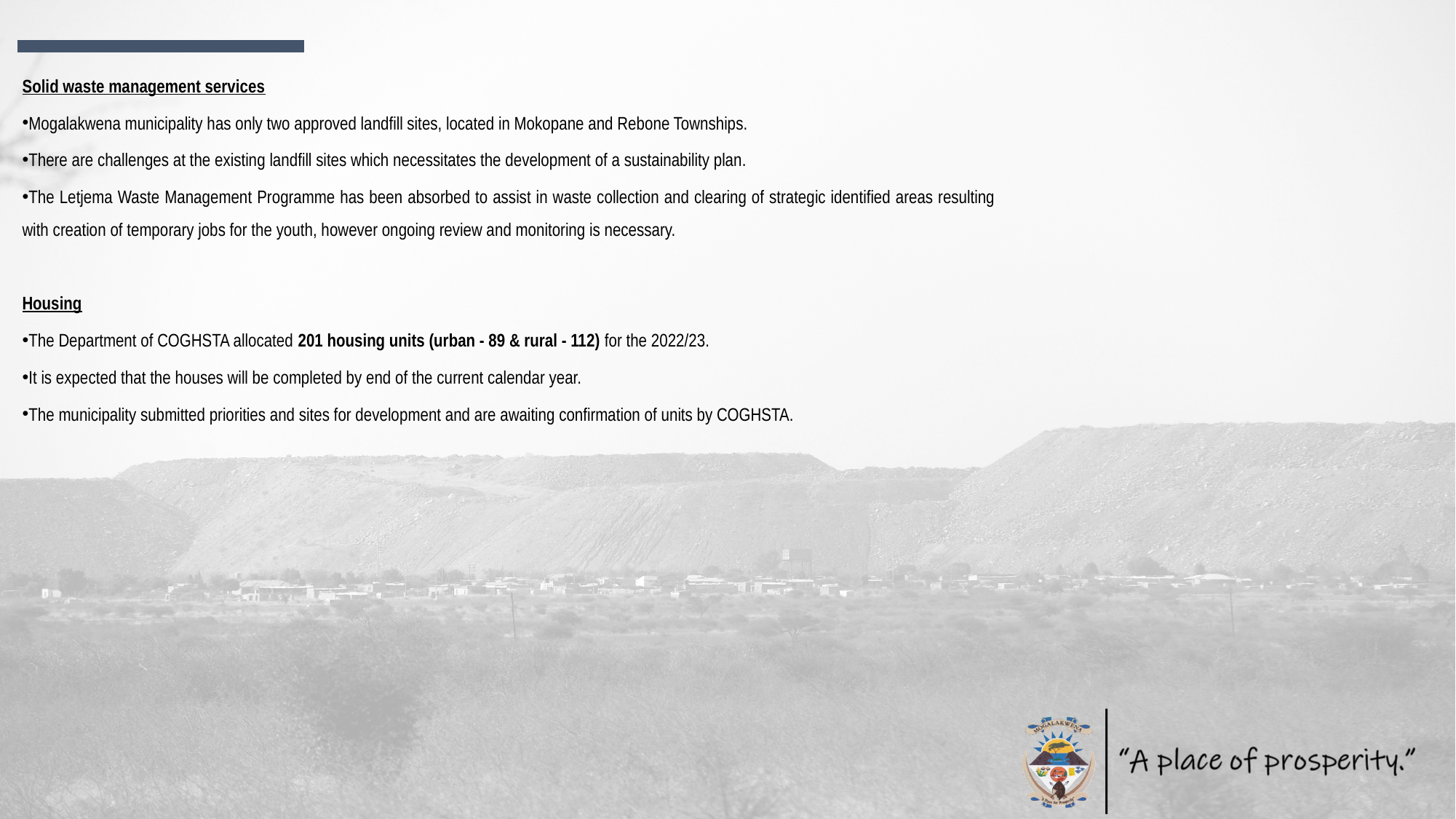

Solid waste management services
Mogalakwena municipality has only two approved landfill sites, located in Mokopane and Rebone Townships.
There are challenges at the existing landfill sites which necessitates the development of a sustainability plan.
The Letjema Waste Management Programme has been absorbed to assist in waste collection and clearing of strategic identified areas resulting with creation of temporary jobs for the youth, however ongoing review and monitoring is necessary.

Housing
The Department of COGHSTA allocated 201 housing units (urban - 89 & rural - 112) for the 2022/23.
It is expected that the houses will be completed by end of the current calendar year.
The municipality submitted priorities and sites for development and are awaiting confirmation of units by COGHSTA.